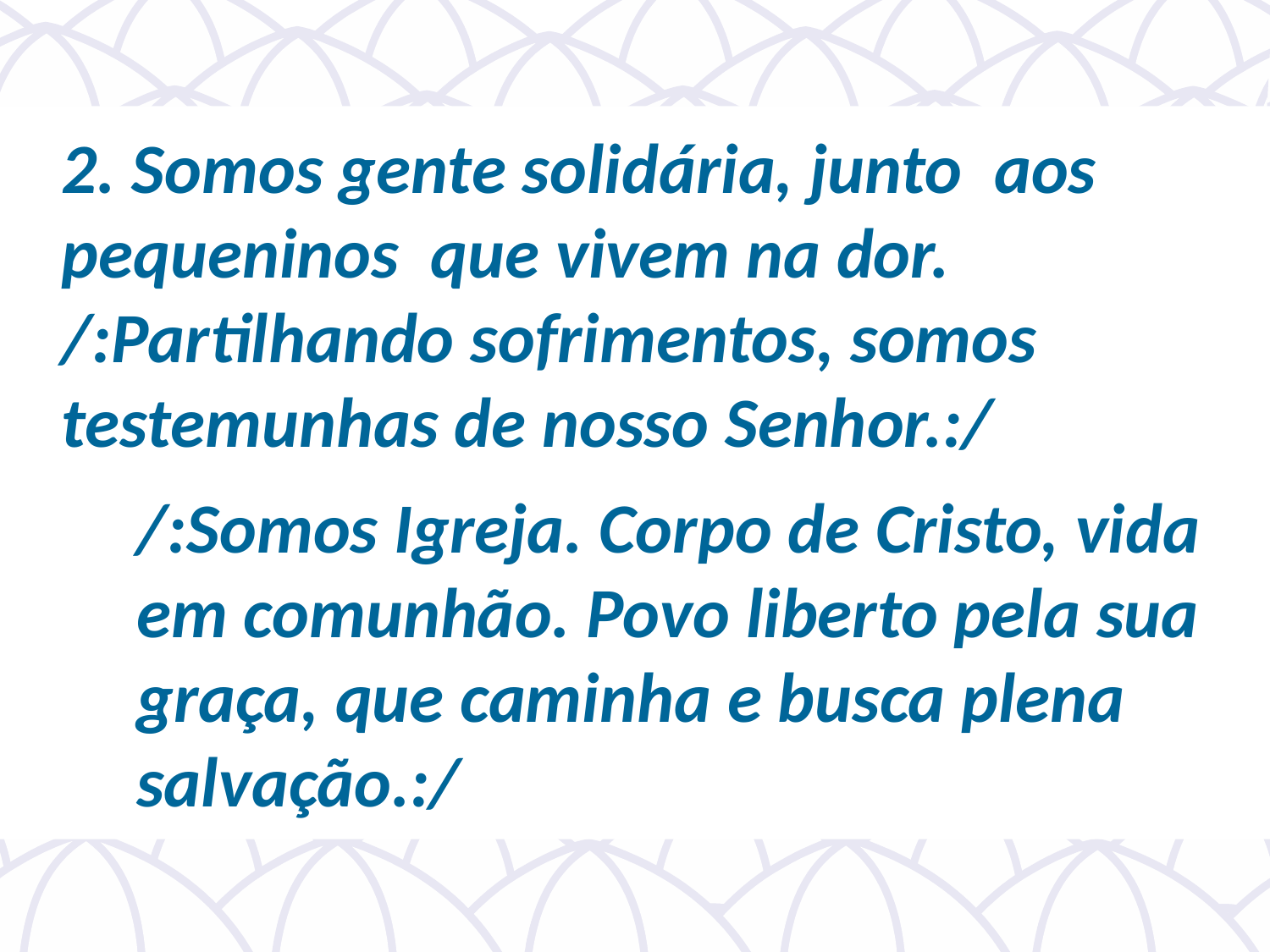

2. Somos gente solidária, junto  aos pequeninos  que vivem na dor.
/:Partilhando sofrimentos, somos testemunhas de nosso Senhor.:/
/:Somos Igreja. Corpo de Cristo, vida  em comunhão. Povo liberto pela sua graça, que caminha e busca plena salvação.:/